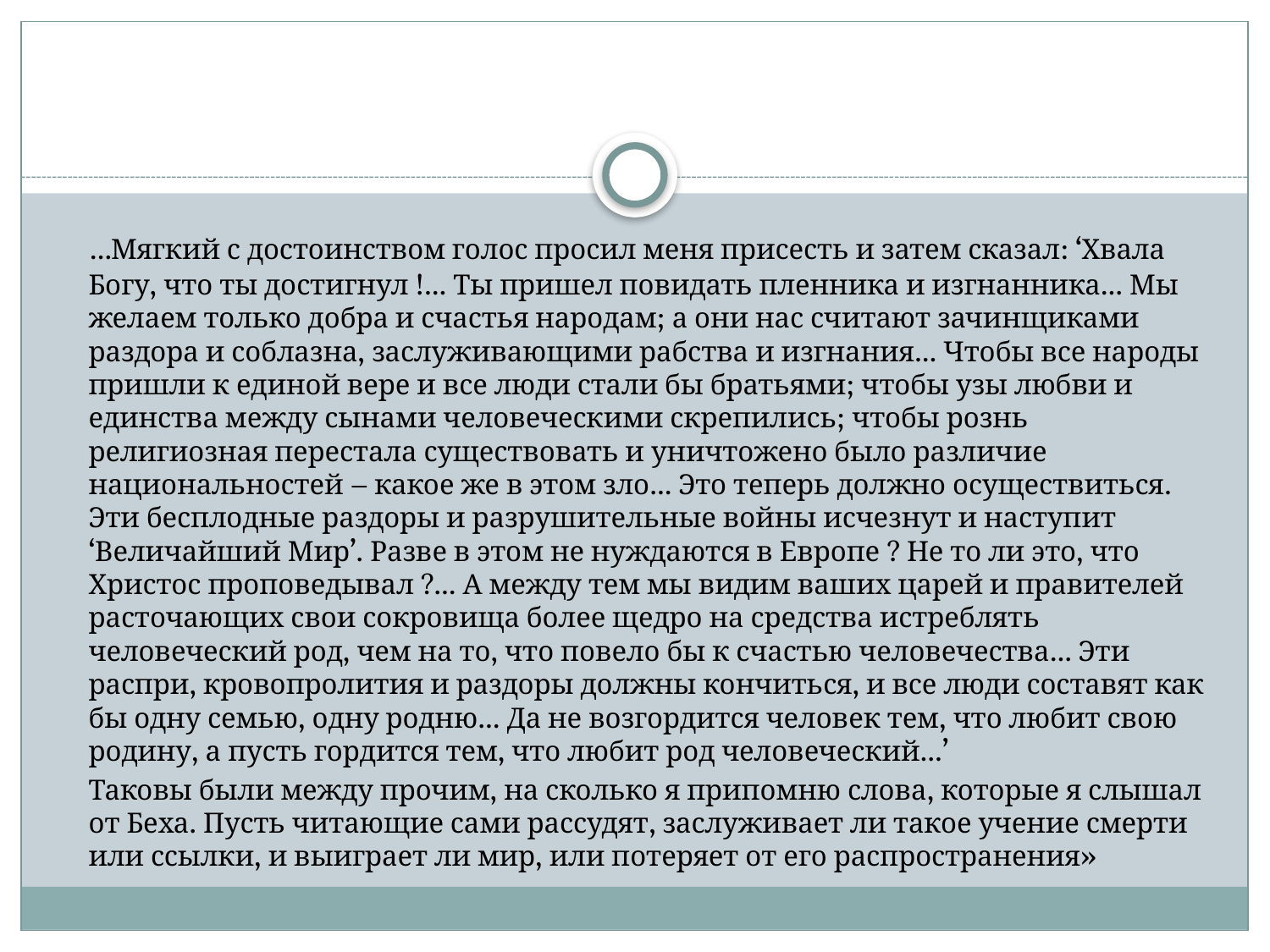

#
	…Мягкий с достоинством голос просил меня присесть и затем сказал: ‘Хвала Богу, что ты достигнул !... Ты пришел повидать пленника и изгнанника... Мы желаем только добра и счастья народам; а они нас считают зачинщиками раздора и соблазна, заслуживающими рабства и изгнания... Чтобы все народы пришли к единой вере и все люди стали бы братьями; чтобы узы любви и единства между сынами человеческими скрепились; чтобы рознь религиозная перестала существовать и уничтожено было различие национальностей – какое же в этом зло... Это теперь должно осуществиться. Эти бесплодные раздоры и разрушительные войны исчезнут и наступит ‘Величайший Мир’. Разве в этом не нуждаются в Европе ? Не то ли это, что Христос проповедывал ?... А между тем мы видим ваших царей и правителей расточающих свои сокровища более щедро на средства истреблять человеческий род, чем на то, что повело бы к счастью человечества... Эти распри, кровопролития и раздоры должны кончиться, и все люди составят как бы одну семью, одну родню... Да не возгордится человек тем, что любит свою родину, а пусть гордится тем, что любит род человеческий...’
	Таковы были между прочим, на сколько я припомню слова, которые я слышал от Беха. Пусть читающие сами рассудят, заслуживает ли такое учение смерти или ссылки, и выиграет ли мир, или потеряет от его распространения»